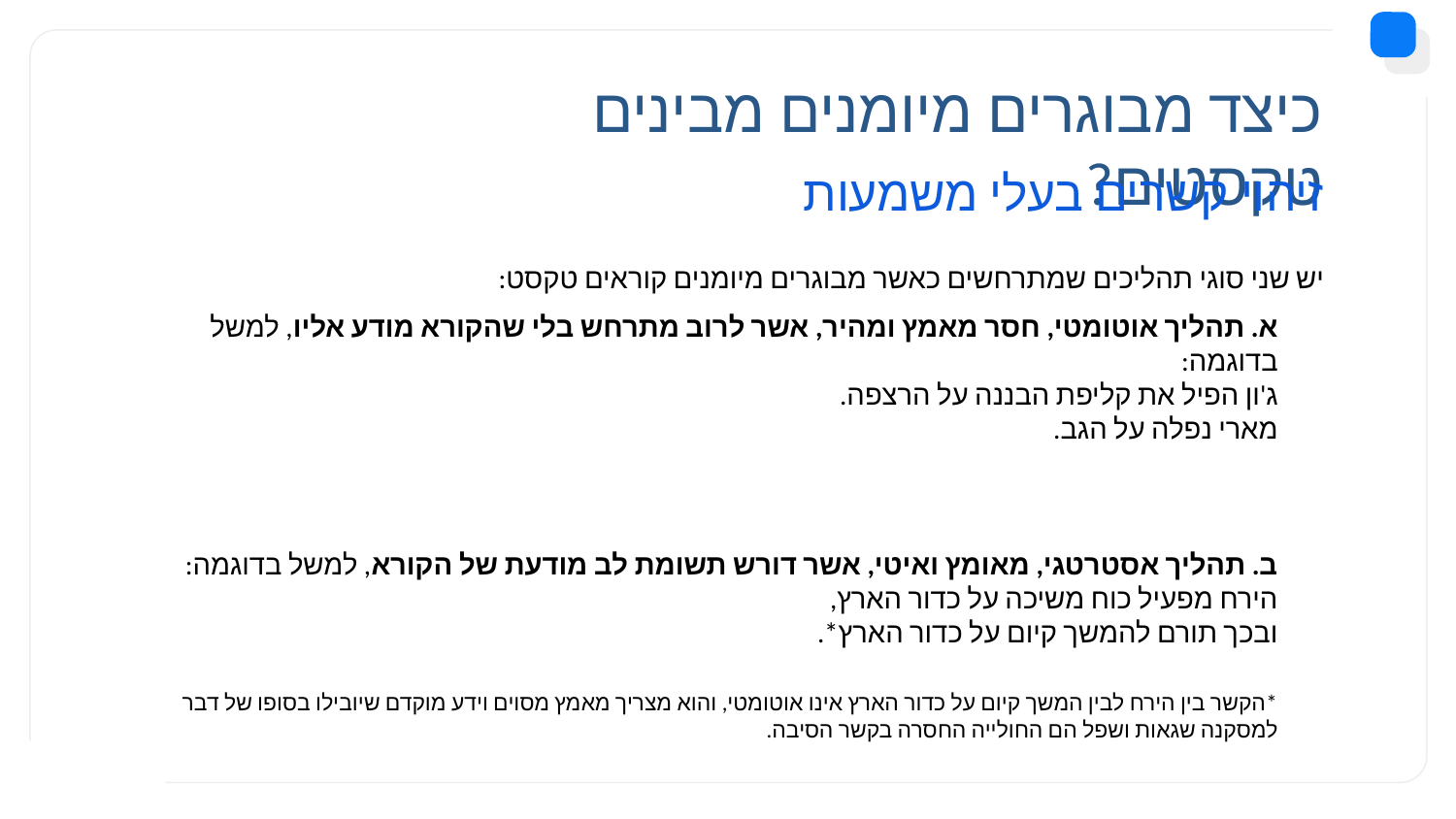

# כיצד מבוגרים מיומנים מבינים טקסטים?
זיהוי קשרים בעלי משמעות
יש שני סוגי תהליכים שמתרחשים כאשר מבוגרים מיומנים קוראים טקסט:
א. תהליך אוטומטי, חסר מאמץ ומהיר, אשר לרוב מתרחש בלי שהקורא מודע אליו, למשל בדוגמה:
	ג'ון הפיל את קליפת הבננה על הרצפה. 
	מארי נפלה על הגב.

ב. תהליך אסטרטגי, מאומץ ואיטי, אשר דורש תשומת לב מודעת של הקורא, למשל בדוגמה:
	הירח מפעיל כוח משיכה על כדור הארץ, 
	ובכך תורם להמשך קיום על כדור הארץ*.

	*הקשר בין הירח לבין המשך קיום על כדור הארץ אינו אוטומטי, והוא מצריך מאמץ מסוים וידע מוקדם שיובילו בסופו של דבר 	למסקנה שגאות ושפל הם החולייה החסרה בקשר הסיבה.